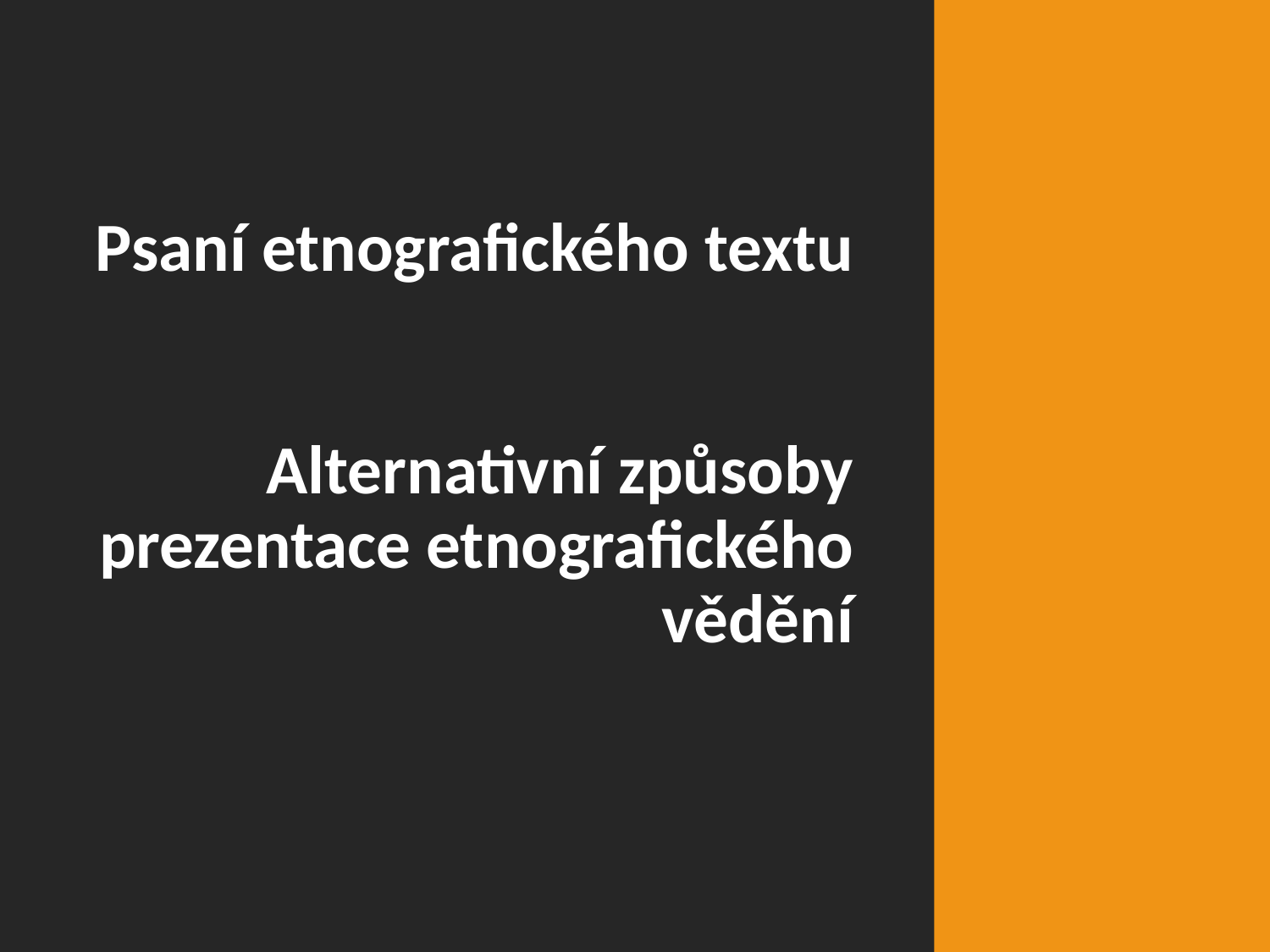

# Psaní etnografického textu Alternativní způsoby prezentace etnografického vědění